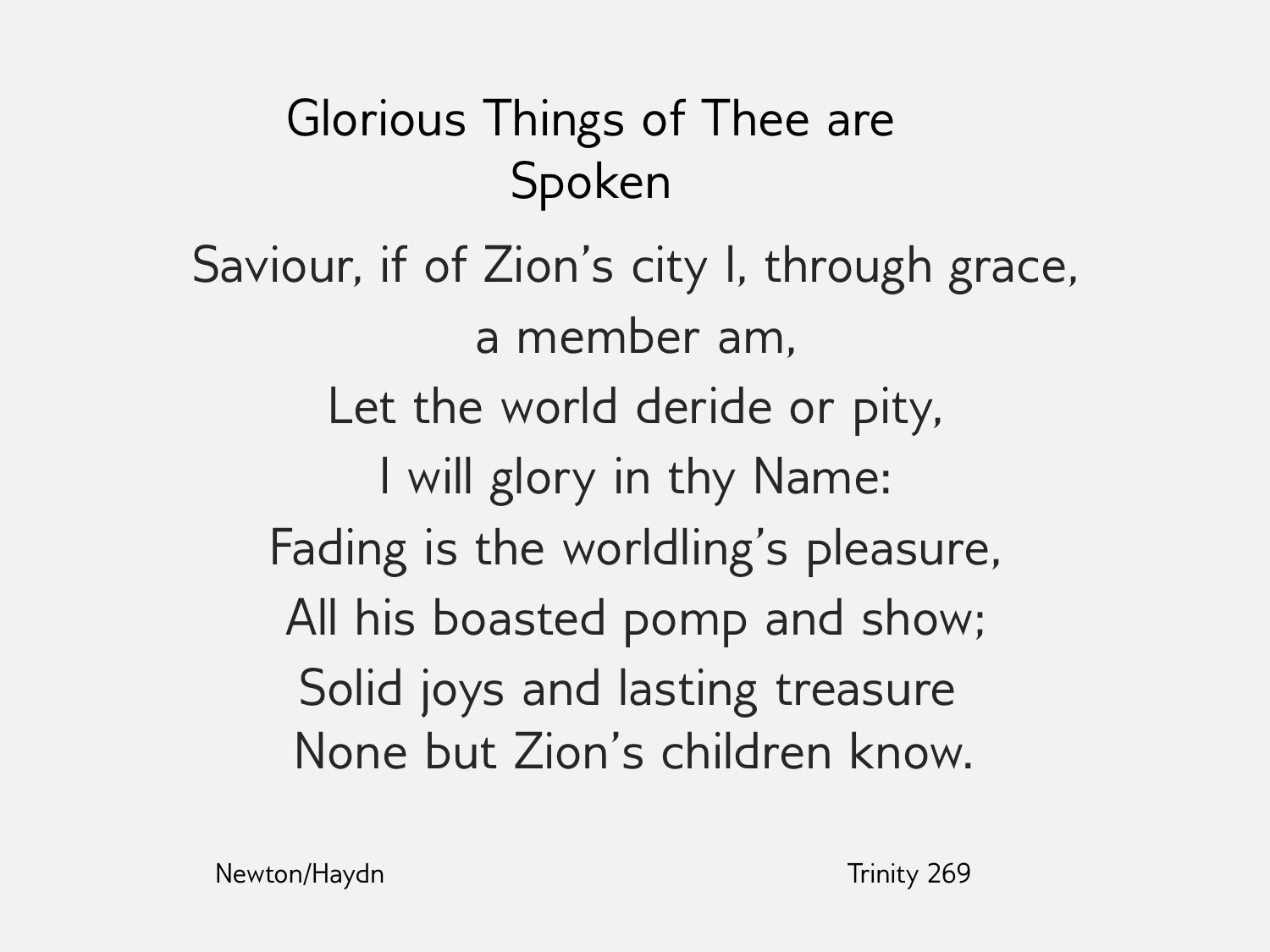

Glorious Things of Thee are Spoken
Saviour, if of Zion’s city I, through grace,
a member am,
Let the world deride or pity,
I will glory in thy Name:
Fading is the worldling’s pleasure,
All his boasted pomp and show;
Solid joys and lasting treasure
None but Zion’s children know.
Newton/Haydn
Trinity 269